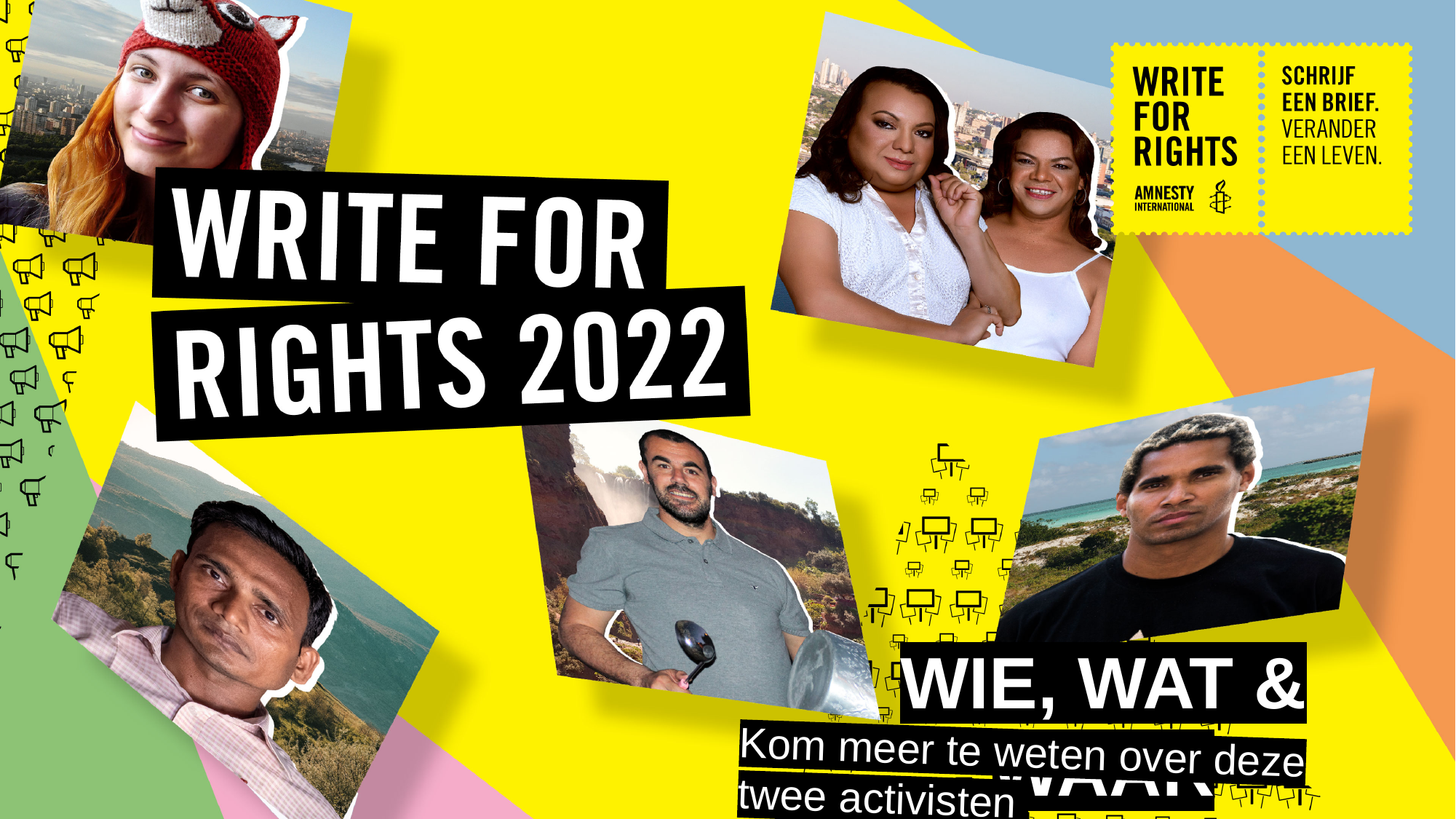

WIE, WAT & WAAR
Kom meer te weten over deze twee activisten